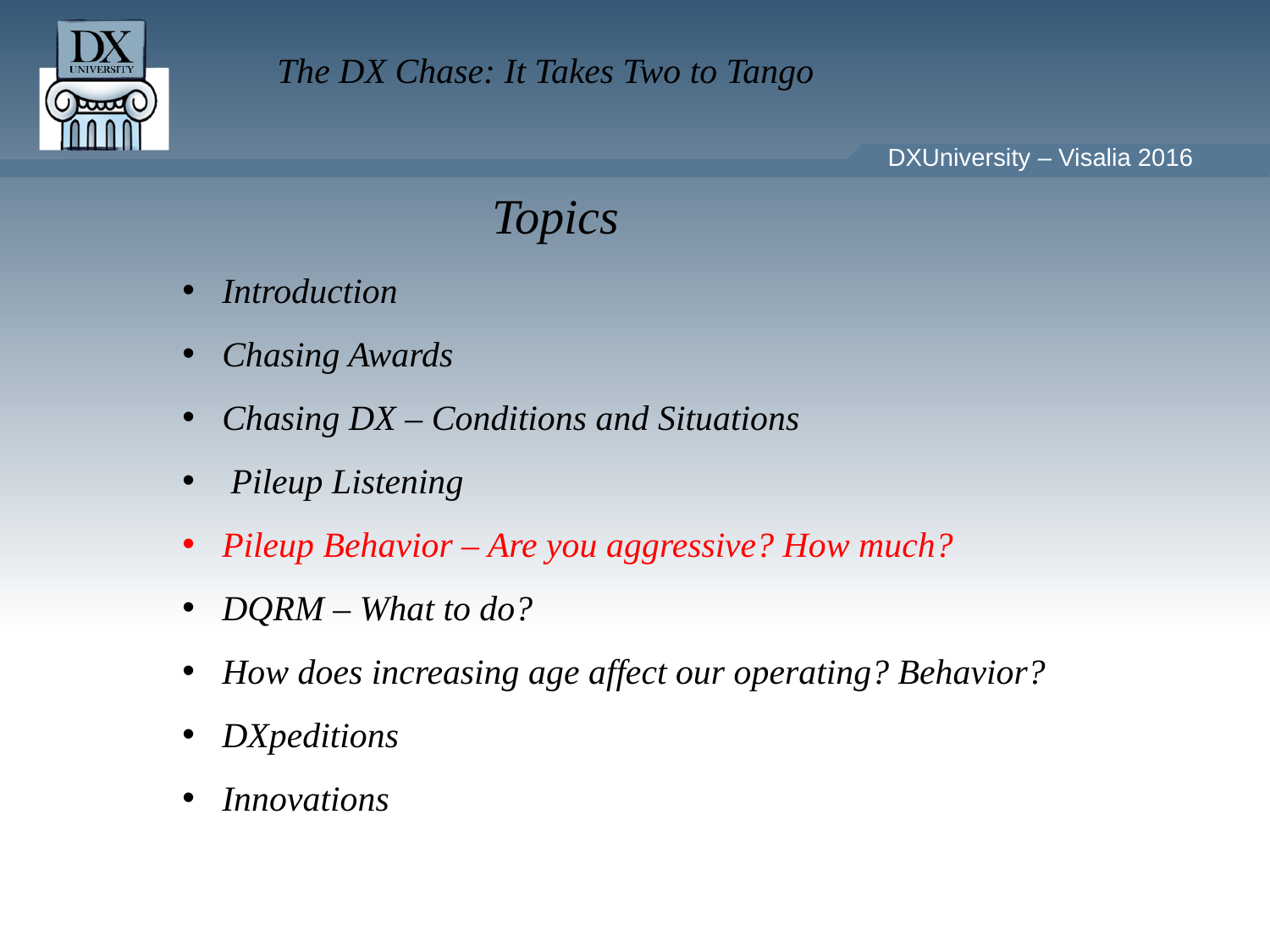

Topics
Introduction
Chasing Awards
Chasing DX – Conditions and Situations
 Pileup Listening
Pileup Behavior – Are you aggressive? How much?
DQRM – What to do?
How does increasing age affect our operating? Behavior?
DXpeditions
Innovations